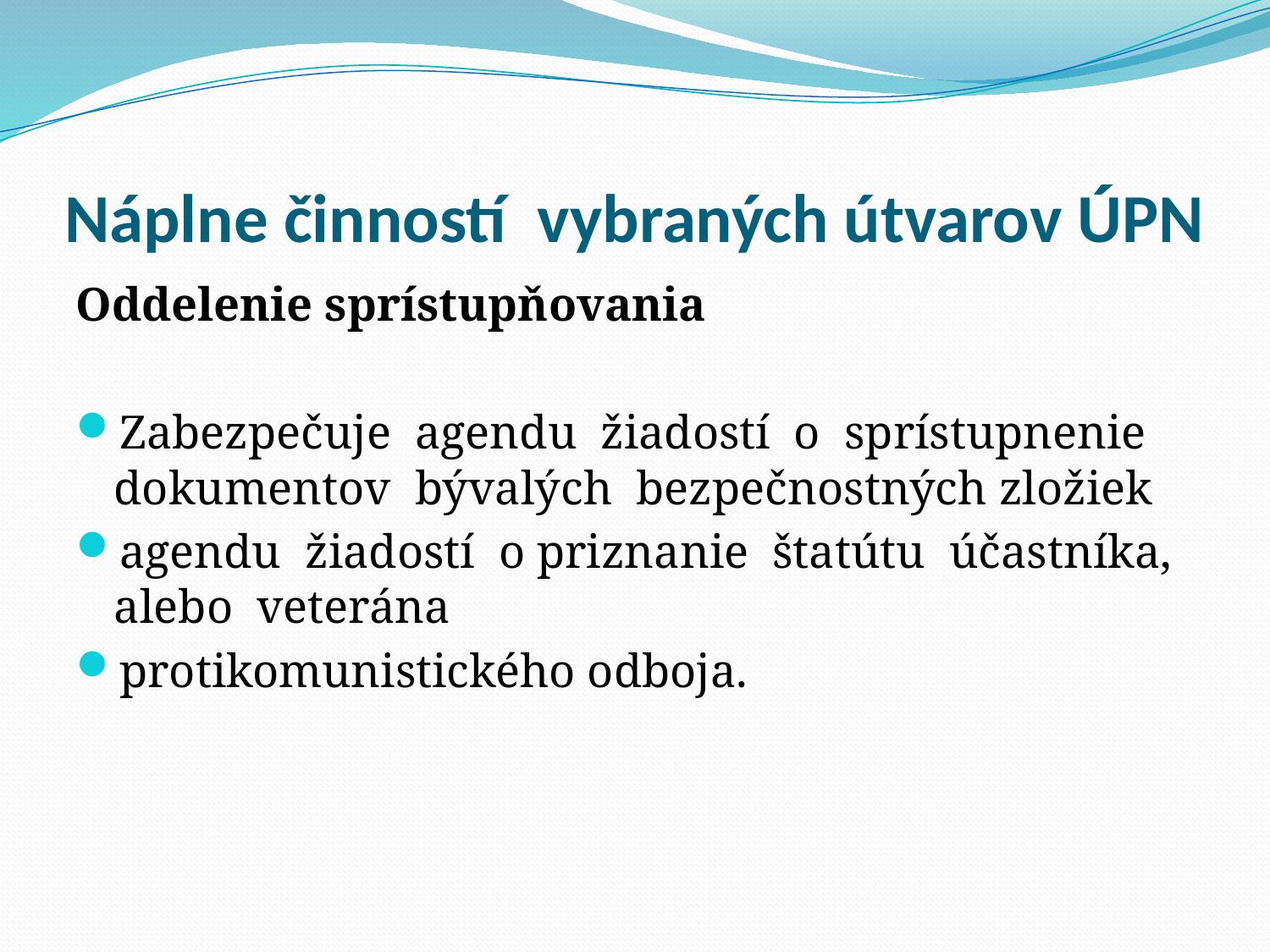

# Náplne činností  vybraných útvarov ÚPN
Oddelenie sprístupňovania

Zabezpečuje  agendu  žiadostí  o  sprístupnenie  dokumentov  bývalých  bezpečnostných zložiek
agendu  žiadostí  o priznanie  štatútu  účastníka,  alebo  veterána
protikomunistického odboja.